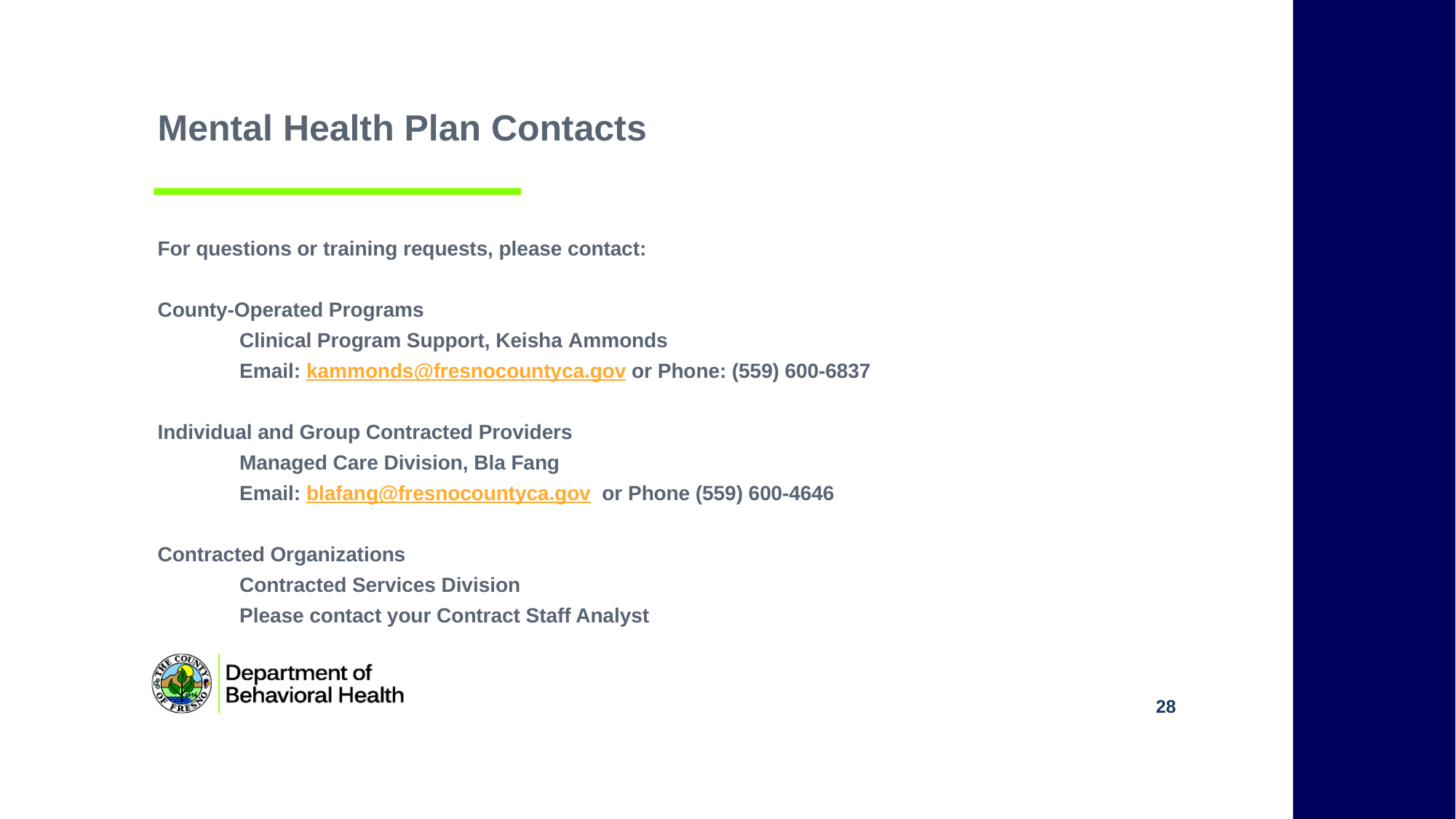

# Mental Health Plan Contacts
For questions or training requests, please contact:

County-Operated Programs
	Clinical Program Support, Keisha Ammonds
	Email: kammonds@fresnocountyca.gov or Phone: (559) 600-6837

Individual and Group Contracted Providers
	Managed Care Division, Bla Fang
	Email: blafang@fresnocountyca.gov  or Phone (559) 600-4646

Contracted Organizations
	Contracted Services Division
	Please contact your Contract Staff Analyst
28